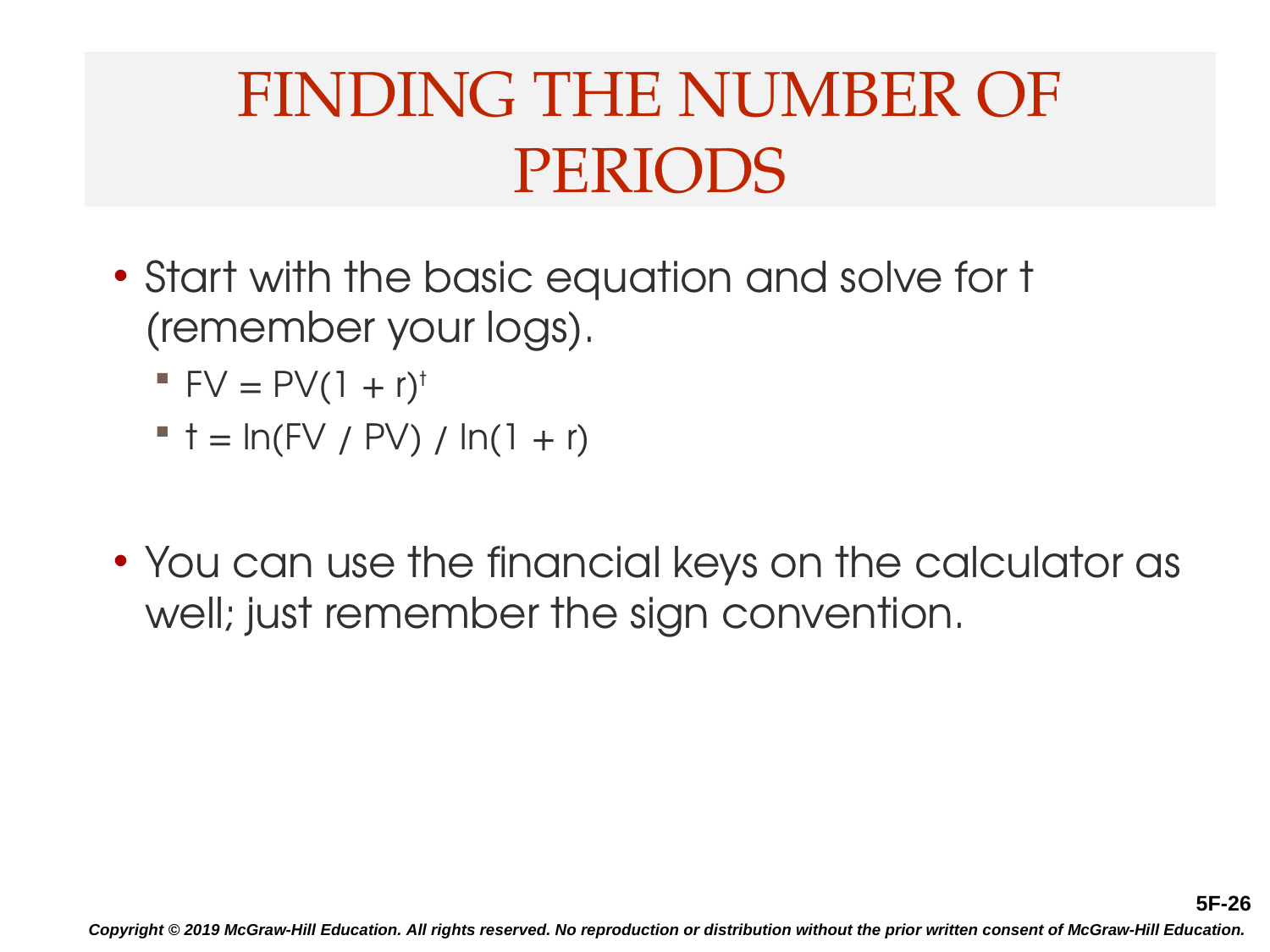

# Finding the Number of Periods
Start with the basic equation and solve for t (remember your logs).
FV = PV(1 + r)t
t = ln(FV / PV) / ln(1 + r)

You can use the financial keys on the calculator as well; just remember the sign convention.
Copyright © 2019 McGraw-Hill Education. All rights reserved. No reproduction or distribution without the prior written consent of McGraw-Hill Education.